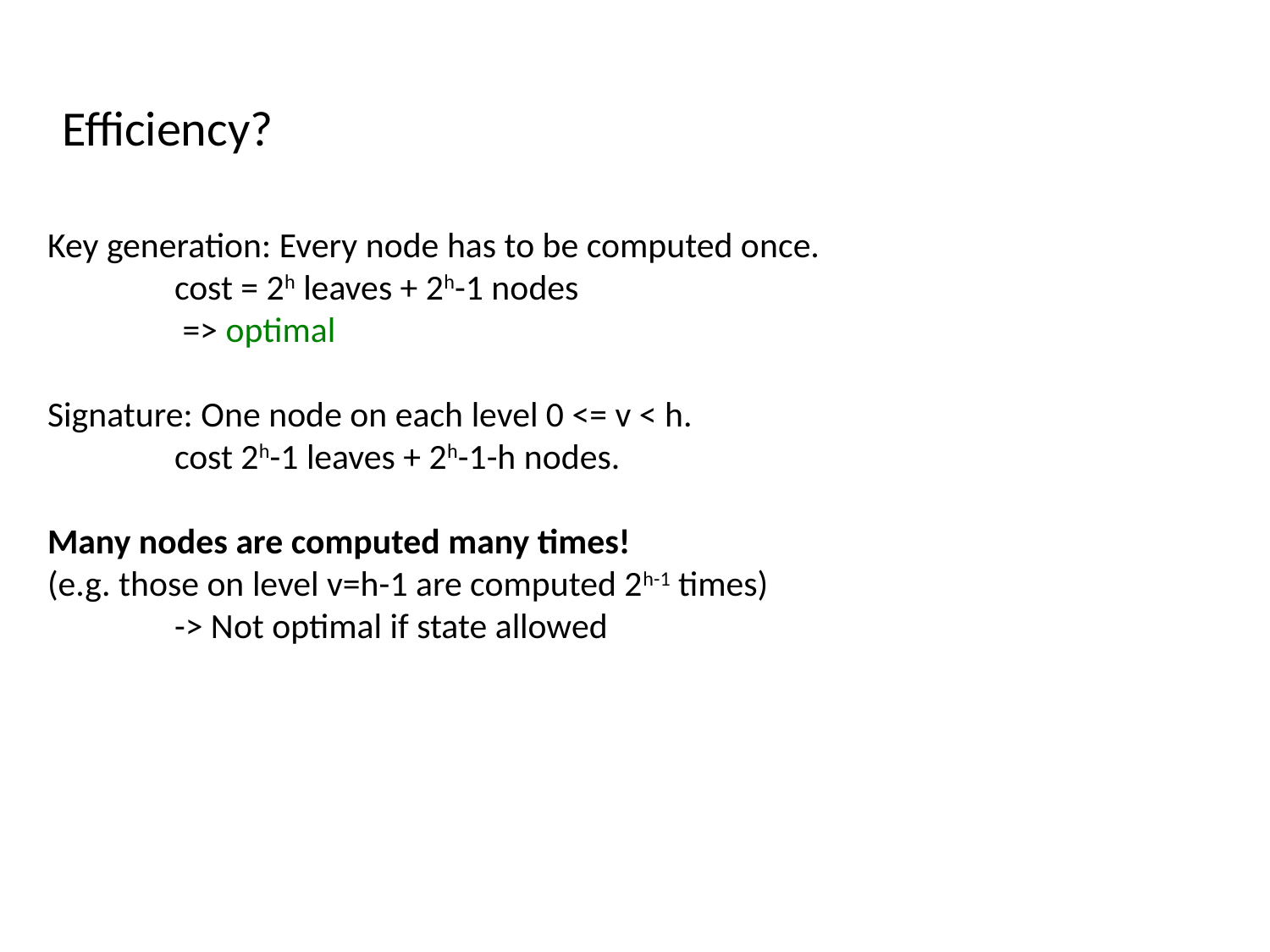

Efficiency?
Key generation: Every node has to be computed once.
	cost = 2h leaves + 2h-1 nodes
	 => optimal

Signature: One node on each level 0 <= v < h.
	cost 2h-1 leaves + 2h-1-h nodes.

Many nodes are computed many times!
(e.g. those on level v=h-1 are computed 2h-1 times)
	-> Not optimal if state allowed